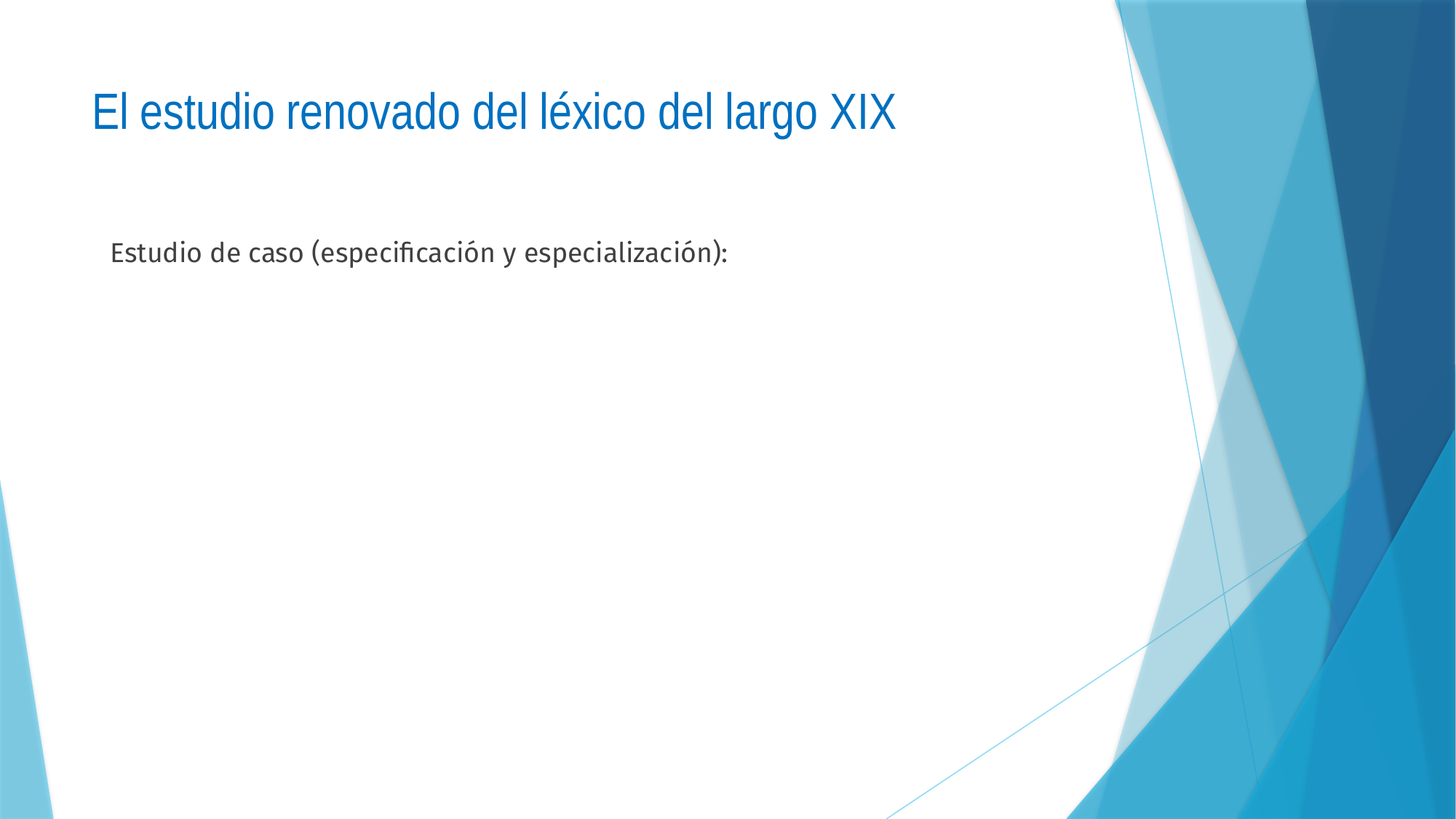

# El estudio renovado del léxico del largo XIX
Estudio de caso (especificación y especialización):